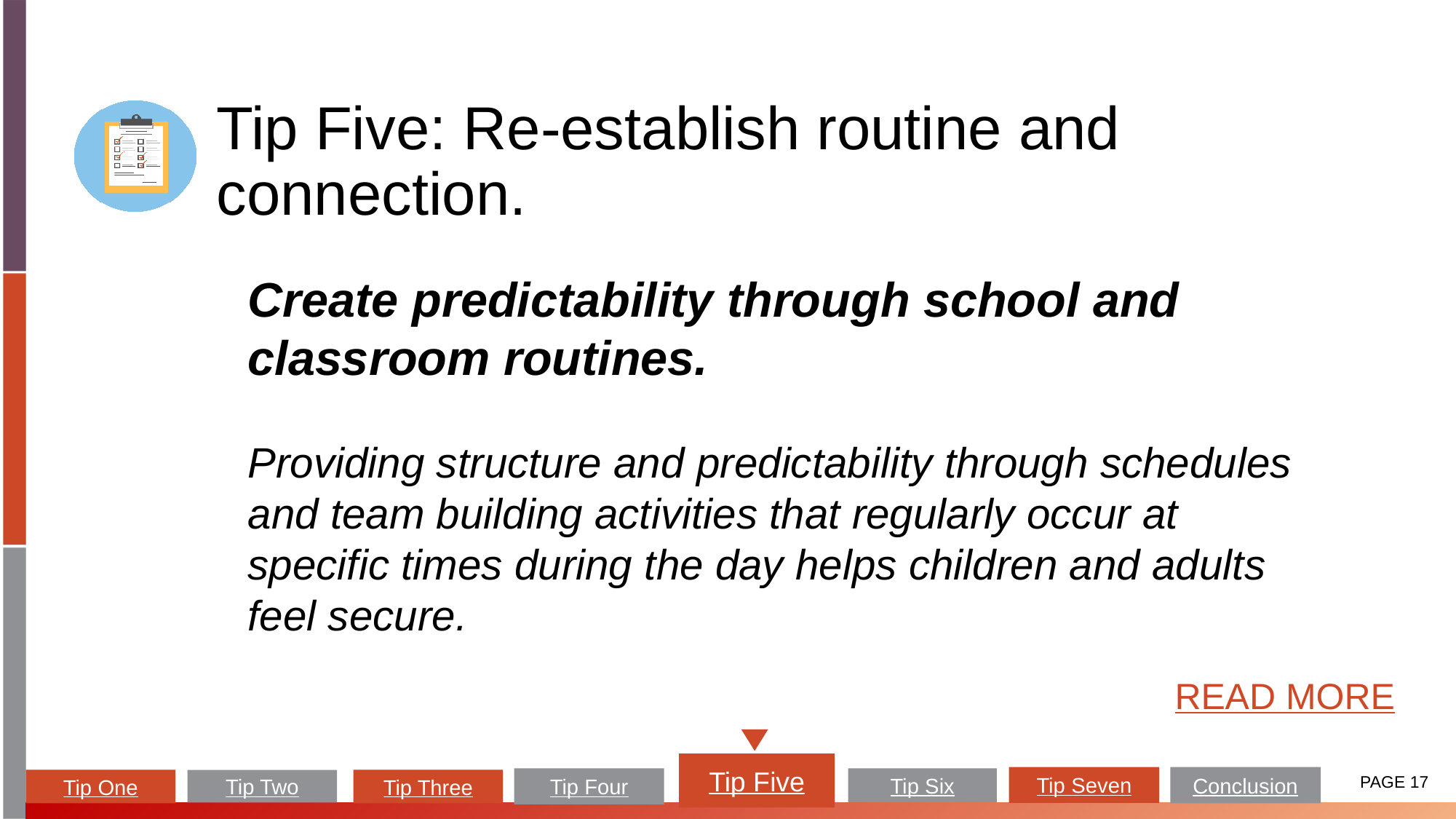

# Tip Five: Re-establish routine and connection.

Create predictability through school and classroom routines.
Providing structure and predictability through schedules and team building activities that regularly occur at specific times during the day helps children and adults feel secure.
READ MORE

Tip Five
PAGE 17
Tip Seven
Conclusion
Tip Six
Tip Four
Tip One
Tip Three
Tip Two